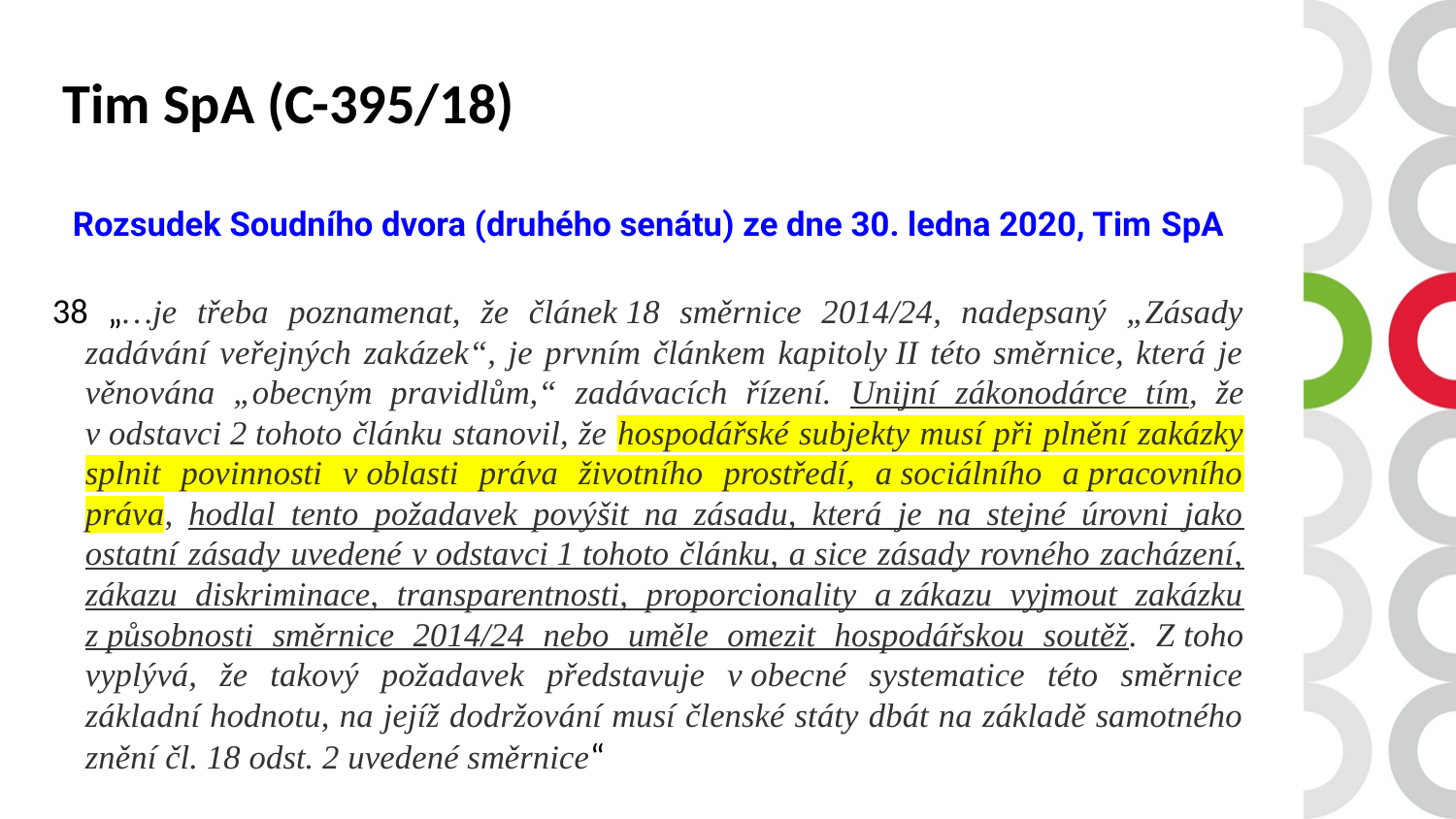

Tim SpA (C-395/18)
Rozsudek Soudního dvora (druhého senátu) ze dne 30. ledna 2020, Tim SpA

38 „…je třeba poznamenat, že článek 18 směrnice 2014/24, nadepsaný „Zásady zadávání veřejných zakázek“, je prvním článkem kapitoly II této směrnice, která je věnována „obecným pravidlům,“ zadávacích řízení. Unijní zákonodárce tím, že v odstavci 2 tohoto článku stanovil, že hospodářské subjekty musí při plnění zakázky splnit povinnosti v oblasti práva životního prostředí, a sociálního a pracovního práva, hodlal tento požadavek povýšit na zásadu, která je na stejné úrovni jako ostatní zásady uvedené v odstavci 1 tohoto článku, a sice zásady rovného zacházení, zákazu diskriminace, transparentnosti, proporcionality a zákazu vyjmout zakázku z působnosti směrnice 2014/24 nebo uměle omezit hospodářskou soutěž. Z toho vyplývá, že takový požadavek představuje v obecné systematice této směrnice základní hodnotu, na jejíž dodržování musí členské státy dbát na základě samotného znění čl. 18 odst. 2 uvedené směrnice“